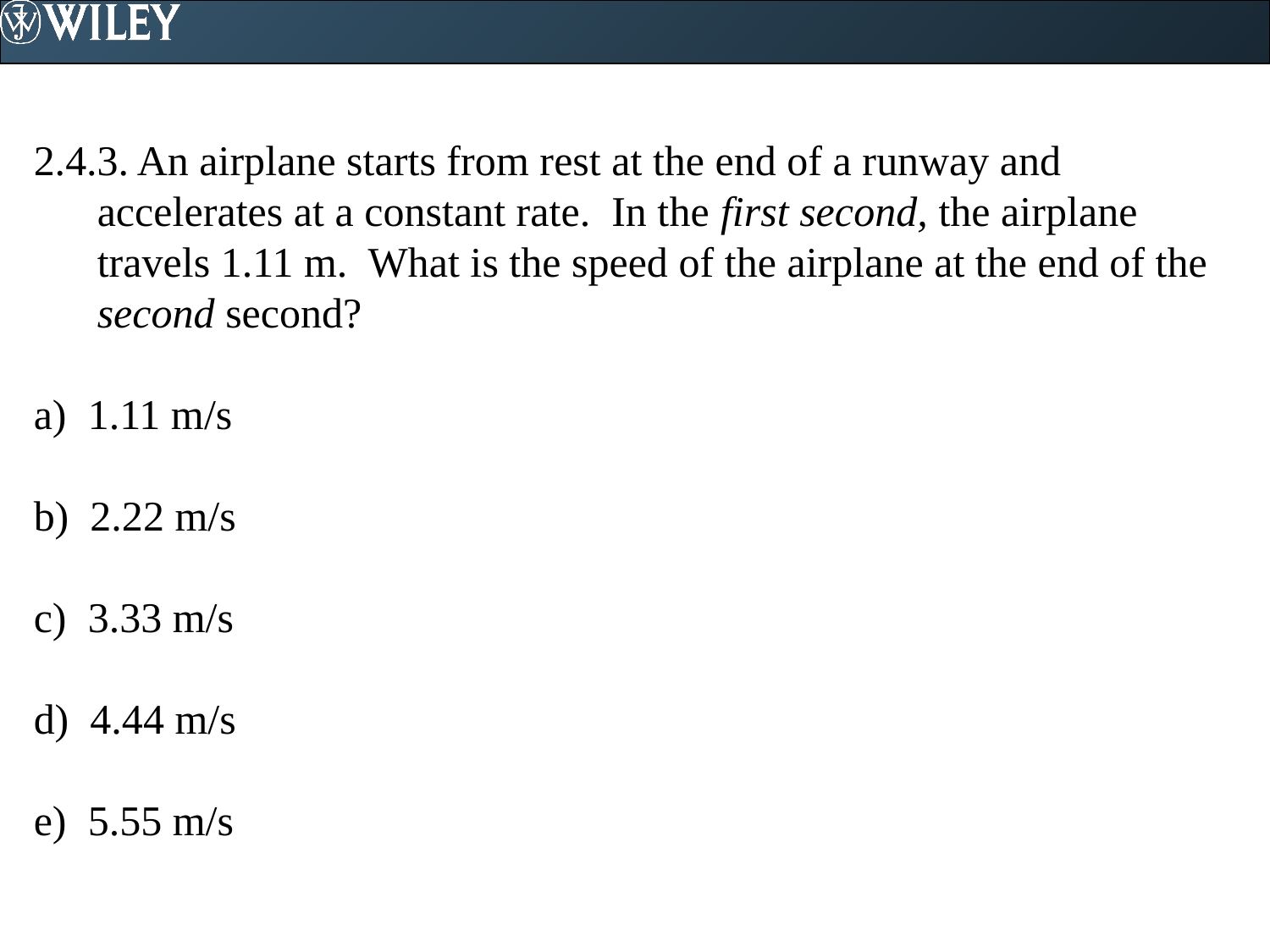

2.4.3. An airplane starts from rest at the end of a runway and accelerates at a constant rate.  In the first second, the airplane travels 1.11 m.  What is the speed of the airplane at the end of the second second?

a)  1.11 m/s

b)  2.22 m/s

c)  3.33 m/s

d)  4.44 m/s

e)  5.55 m/s